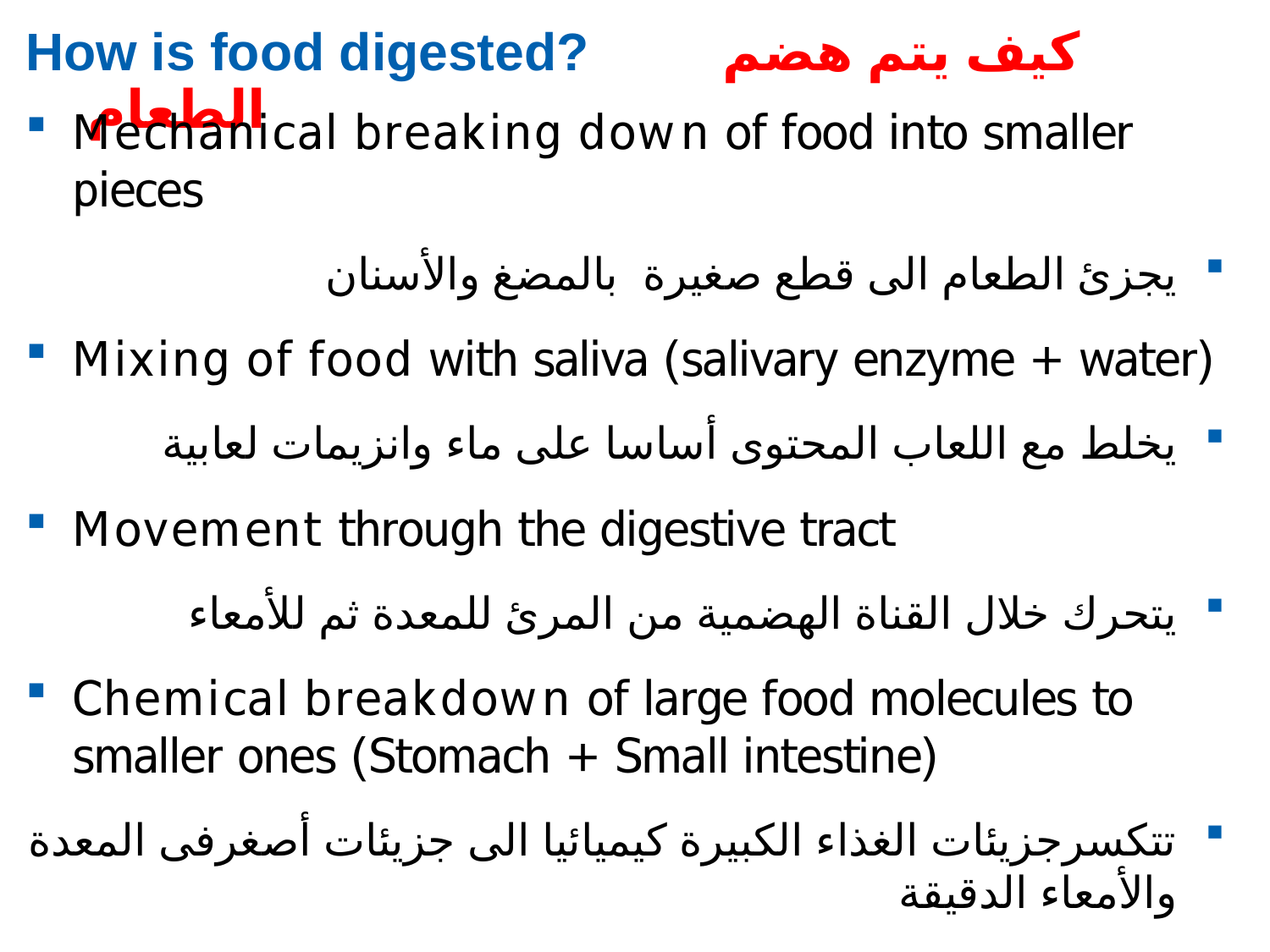

# How is food digested?		كيف يتم هضم الطعام
Mechanical breaking down of food into smaller pieces
يجزئ الطعام الى قطع صغيرة  بالمضغ والأسنان
Mixing of food with saliva (salivary enzyme + water)
يخلط مع اللعاب المحتوى أساسا على ماء وانزيمات لعابية
Movement through the digestive tract
يتحرك خلال القناة الهضمية من المرئ للمعدة ثم للأمعاء
Chemical breakdown of large food molecules to smaller ones (Stomach + Small intestine)
تتكسرجزيئات الغذاء الكبيرة كيميائيا الى جزيئات أصغرفى المعدة والأمعاء الدقيقة